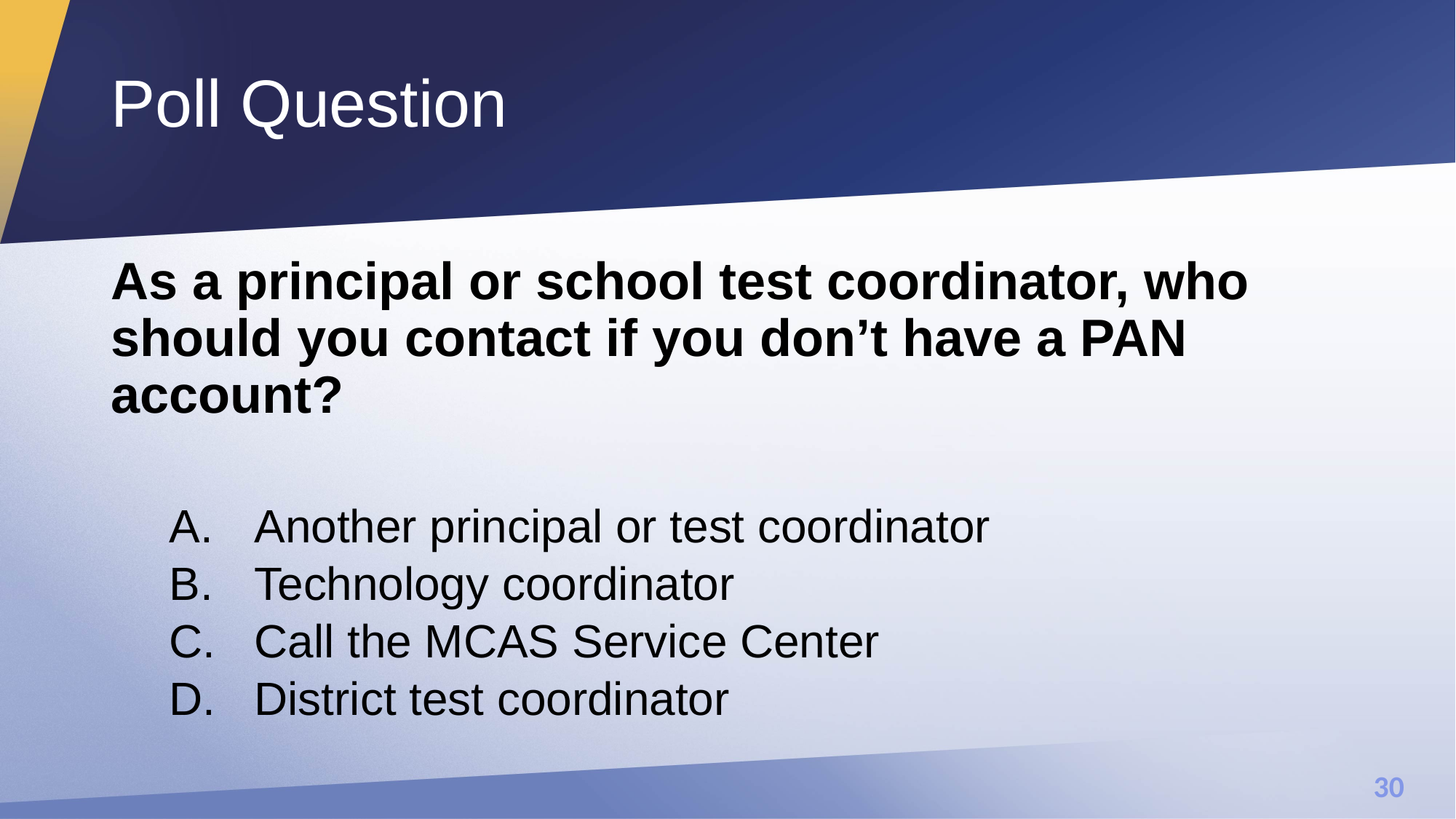

# Poll Question
As a principal or school test coordinator, who should you contact if you don’t have a PAN account?

Another principal or test coordinator
Technology coordinator
Call the MCAS Service Center
District test coordinator